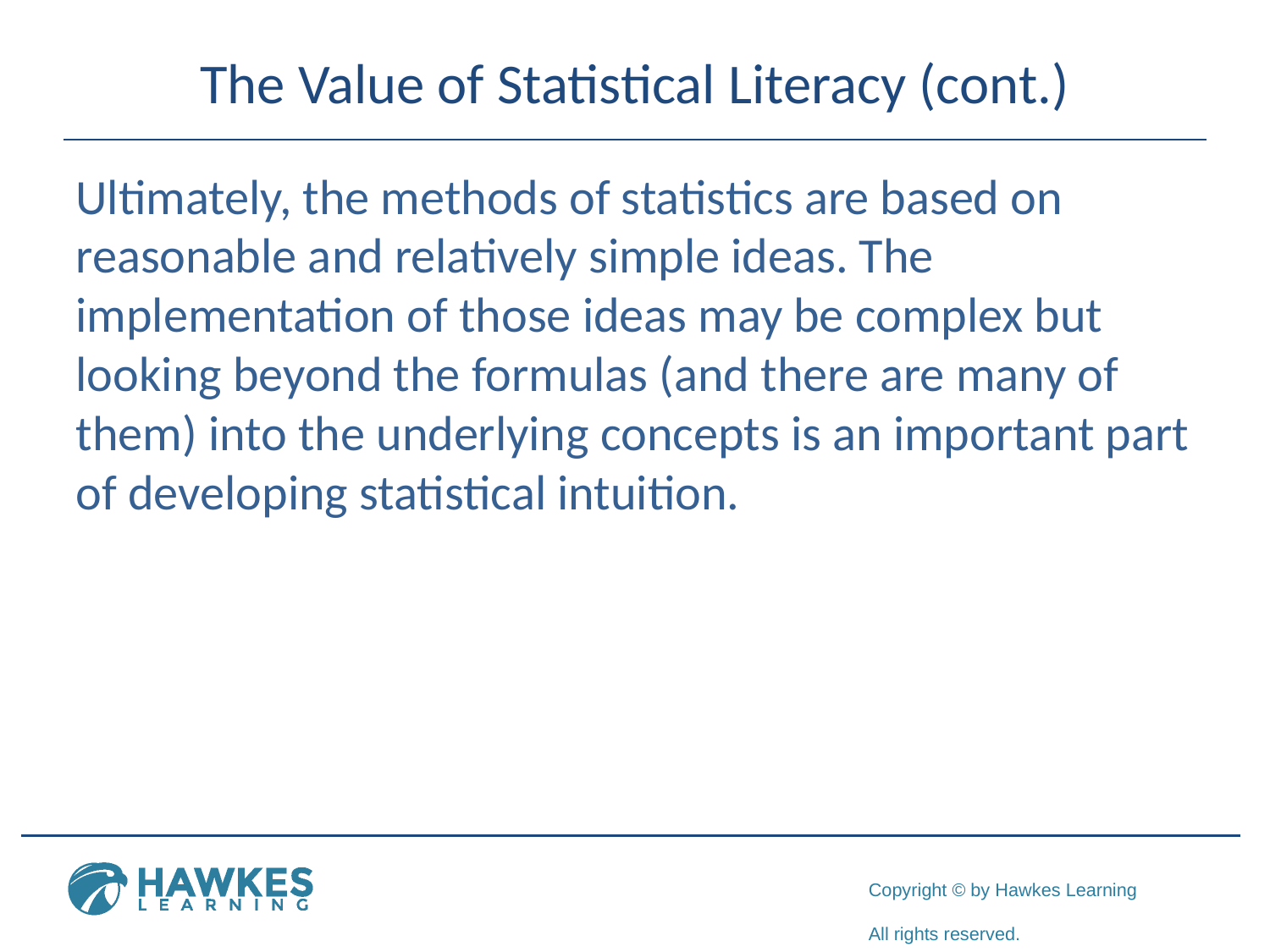

# The Value of Statistical Literacy (cont.)
Ultimately, the methods of statistics are based on reasonable and relatively simple ideas. The implementation of those ideas may be complex but looking beyond the formulas (and there are many of them) into the underlying concepts is an important part of developing statistical intuition.